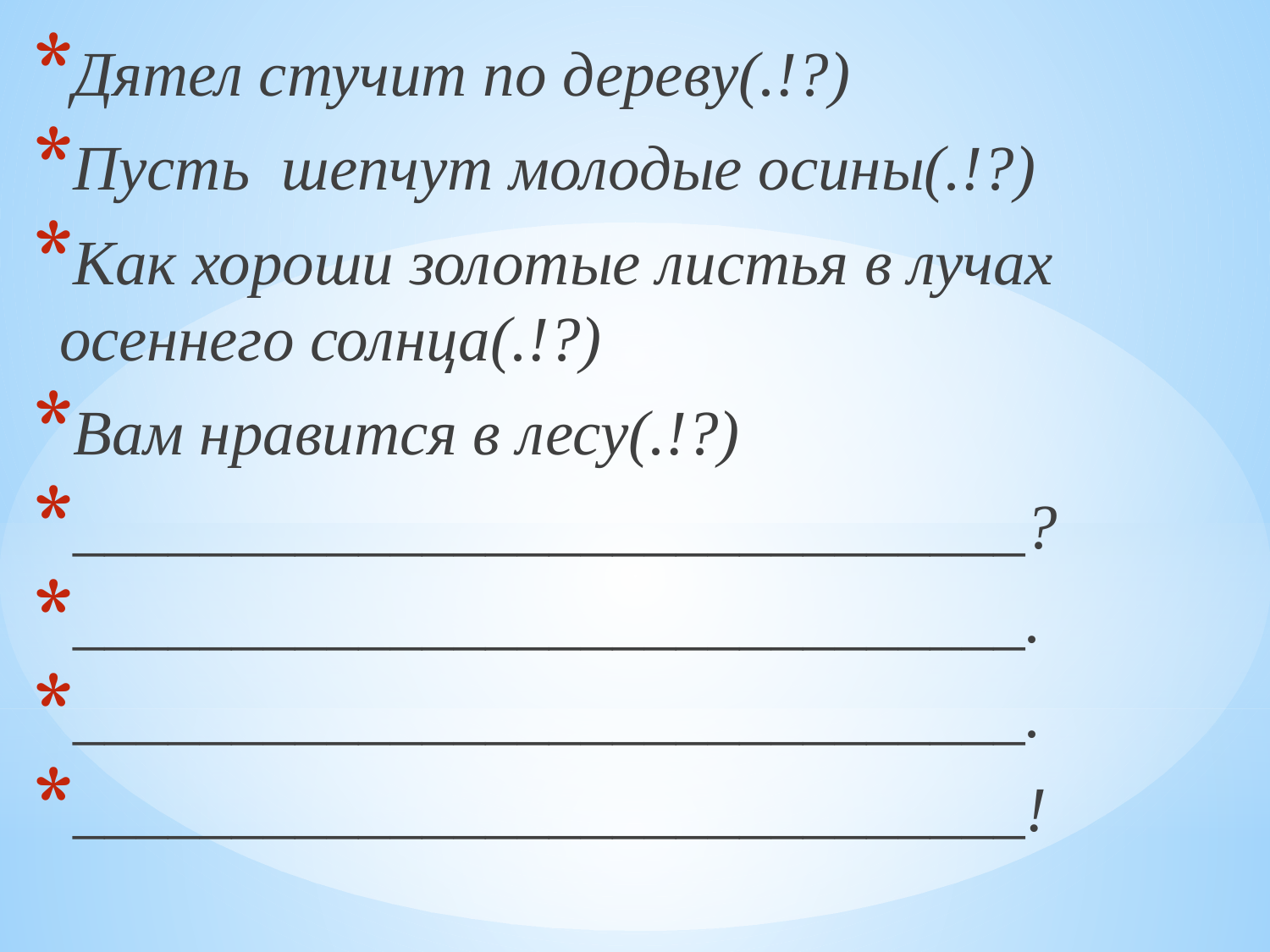

Дятел стучит по дереву(.!?)
Пусть  шепчут молодые осины(.!?)
Как хороши золотые листья в лучах осеннего солнца(.!?)
Вам нравится в лесу(.!?)
______________________________?
______________________________.
______________________________.
______________________________!